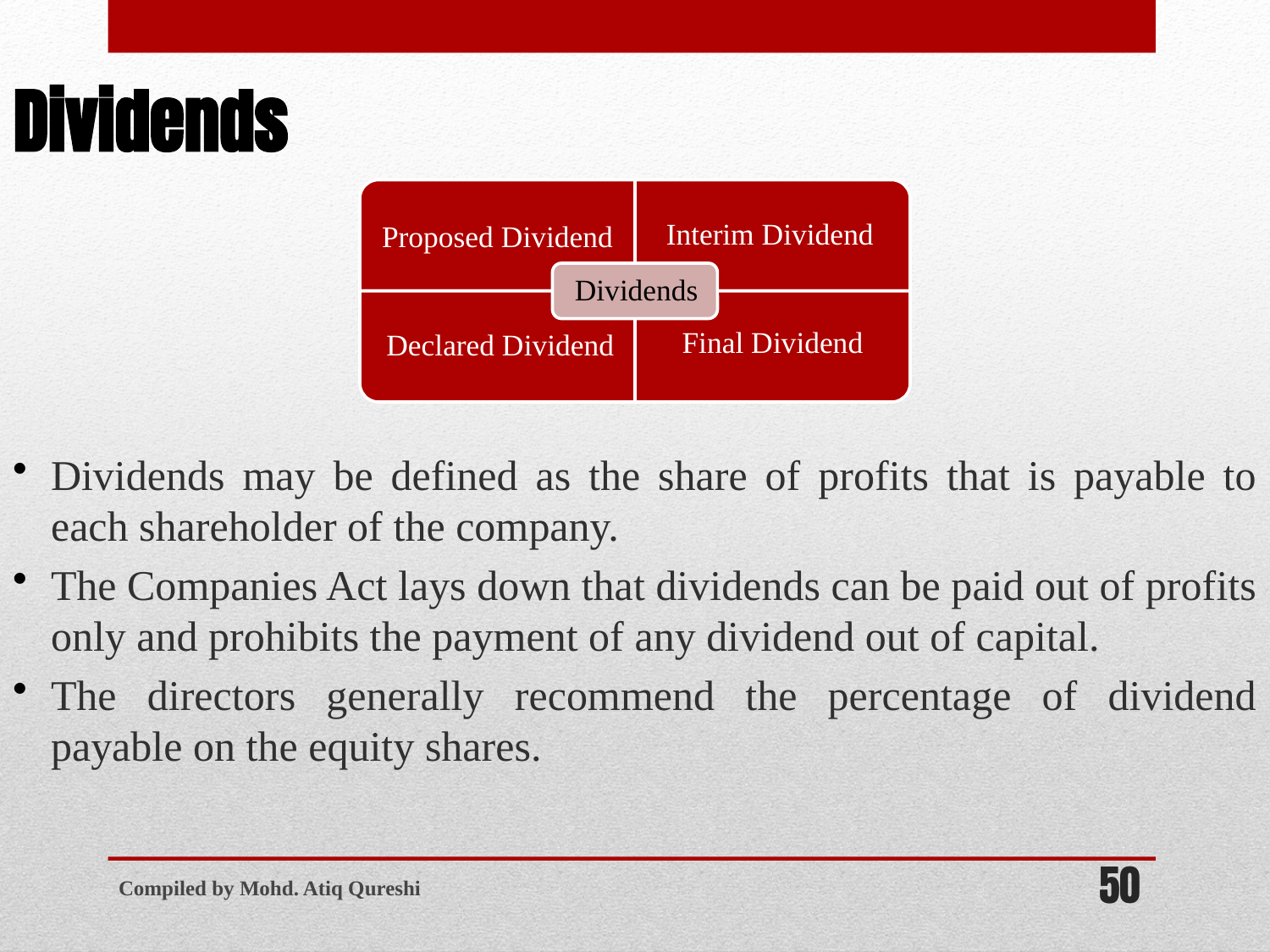

# Dividends
Proposed Dividend
Interim Dividend
Declared Dividend
Final Dividend
Dividends

Dividends may be defined as the share of profits that is payable to each shareholder of the company.
The Companies Act lays down that dividends can be paid out of profits only and prohibits the payment of any dividend out of capital.
The directors generally recommend the percentage of dividend payable on the equity shares.
Compiled by Mohd. Atiq Qureshi
50